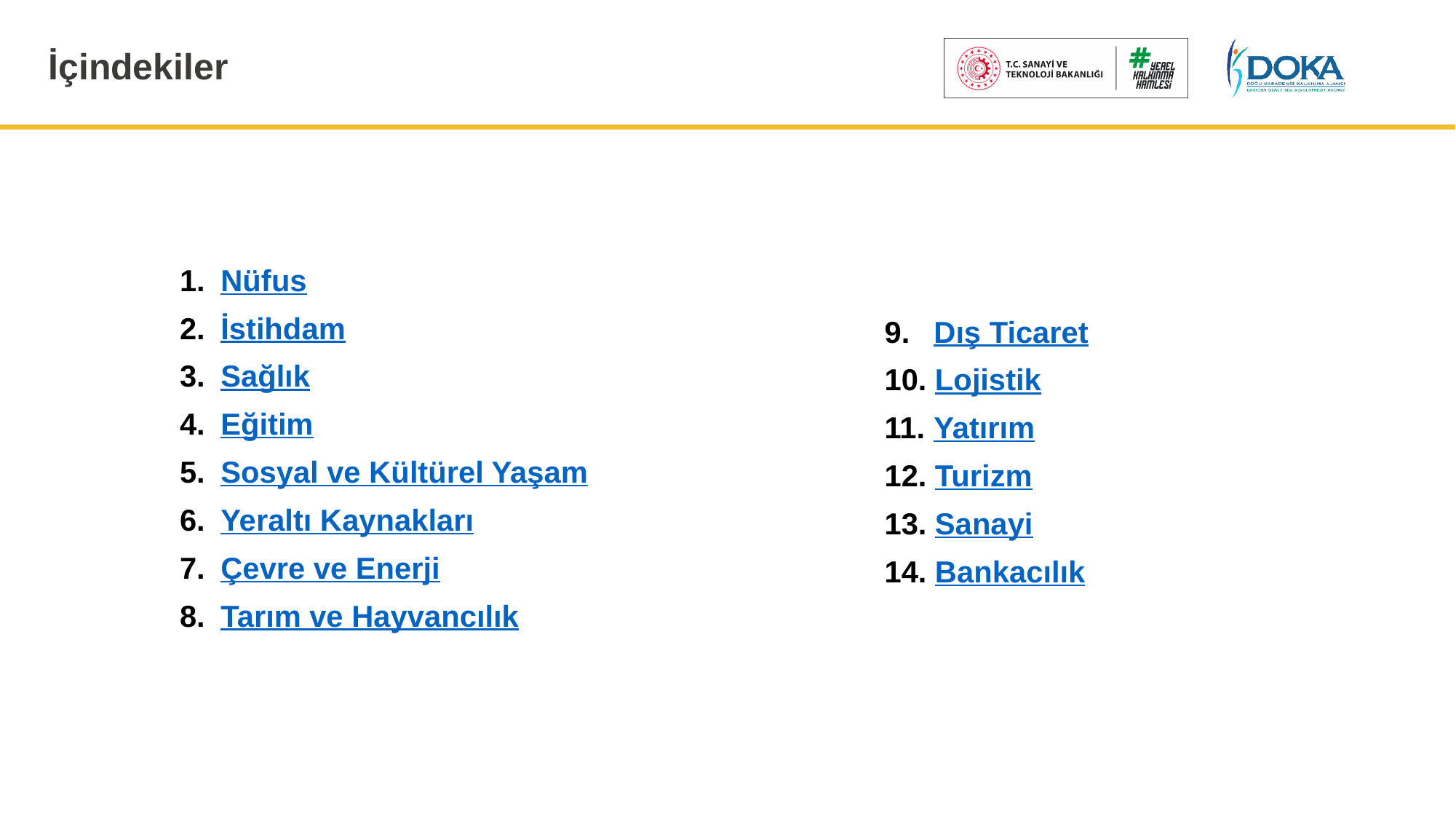

# İçindekiler
Nüfus
İstihdam
Sağlık
Eğitim
Sosyal ve Kültürel Yaşam
Yeraltı Kaynakları
Çevre ve Enerji
Tarım ve Hayvancılık

 Dış Ticaret
 Lojistik
 Yatırım
 Turizm
 Sanayi
 Bankacılık